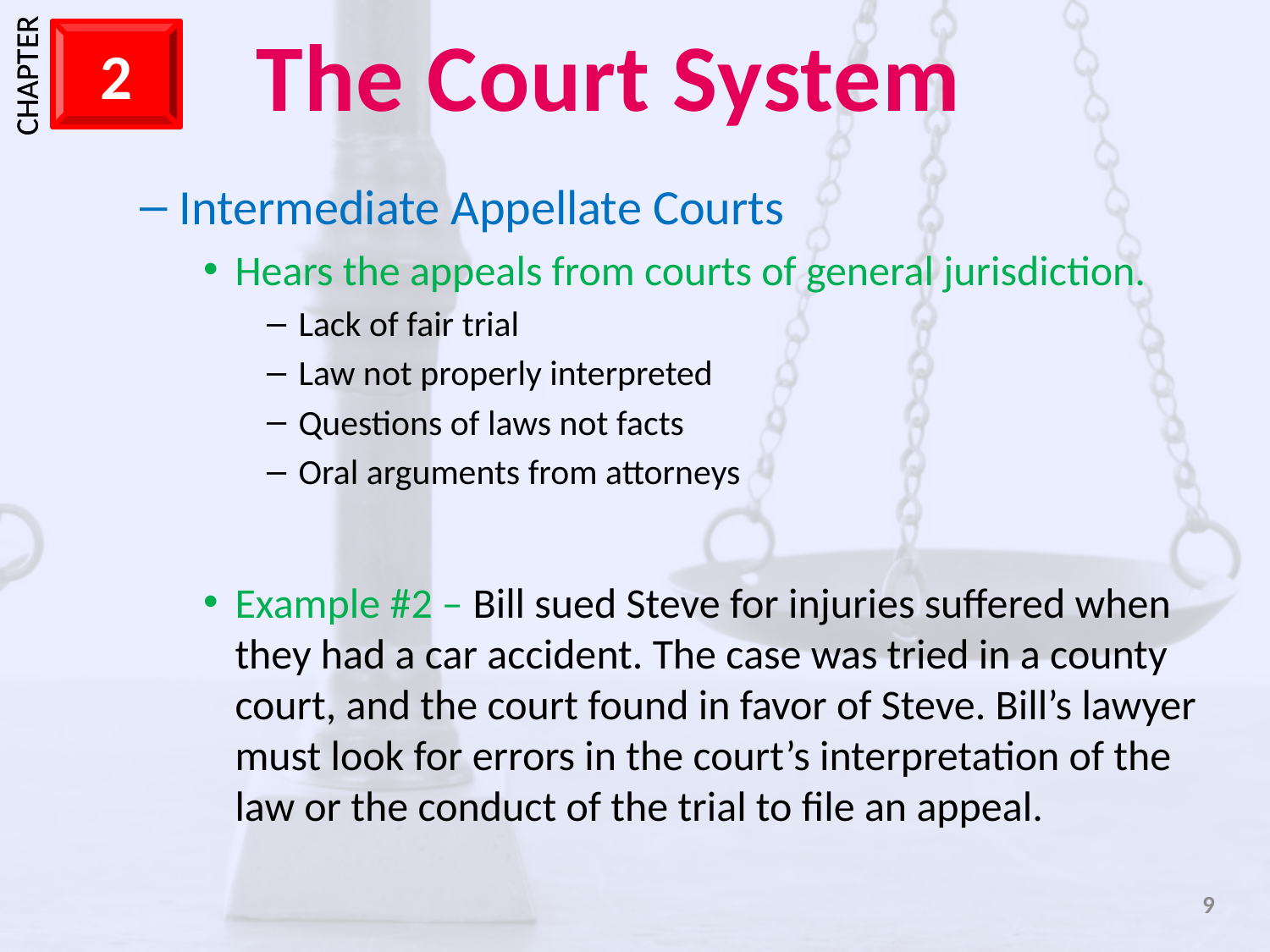

Intermediate Appellate Courts
Hears the appeals from courts of general jurisdiction.
Lack of fair trial
Law not properly interpreted
Questions of laws not facts
Oral arguments from attorneys

Example #2 – Bill sued Steve for injuries suffered when they had a car accident. The case was tried in a county court, and the court found in favor of Steve. Bill’s lawyer must look for errors in the court’s interpretation of the law or the conduct of the trial to file an appeal.
9